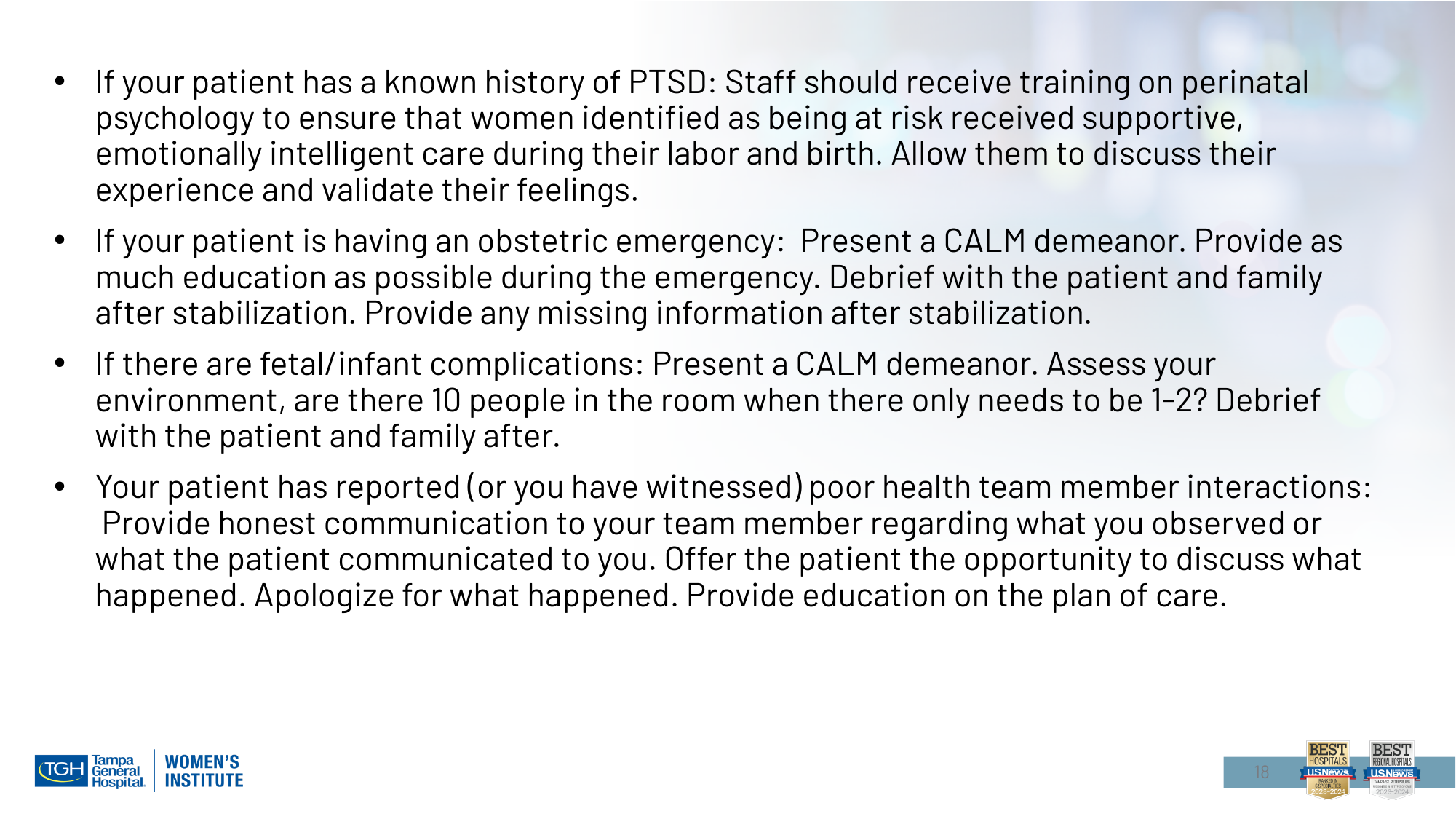

If your patient has a known history of PTSD: Staff should receive training on perinatal psychology to ensure that women identified as being at risk received supportive, emotionally intelligent care during their labor and birth. Allow them to discuss their experience and validate their feelings.
If your patient is having an obstetric emergency:  Present a CALM demeanor. Provide as much education as possible during the emergency. Debrief with the patient and family after stabilization. Provide any missing information after stabilization.
If there are fetal/infant complications: Present a CALM demeanor. Assess your environment, are there 10 people in the room when there only needs to be 1-2? Debrief with the patient and family after.
Your patient has reported (or you have witnessed) poor health team member interactions:  Provide honest communication to your team member regarding what you observed or what the patient communicated to you. Offer the patient the opportunity to discuss what happened. Apologize for what happened. Provide education on the plan of care.

18